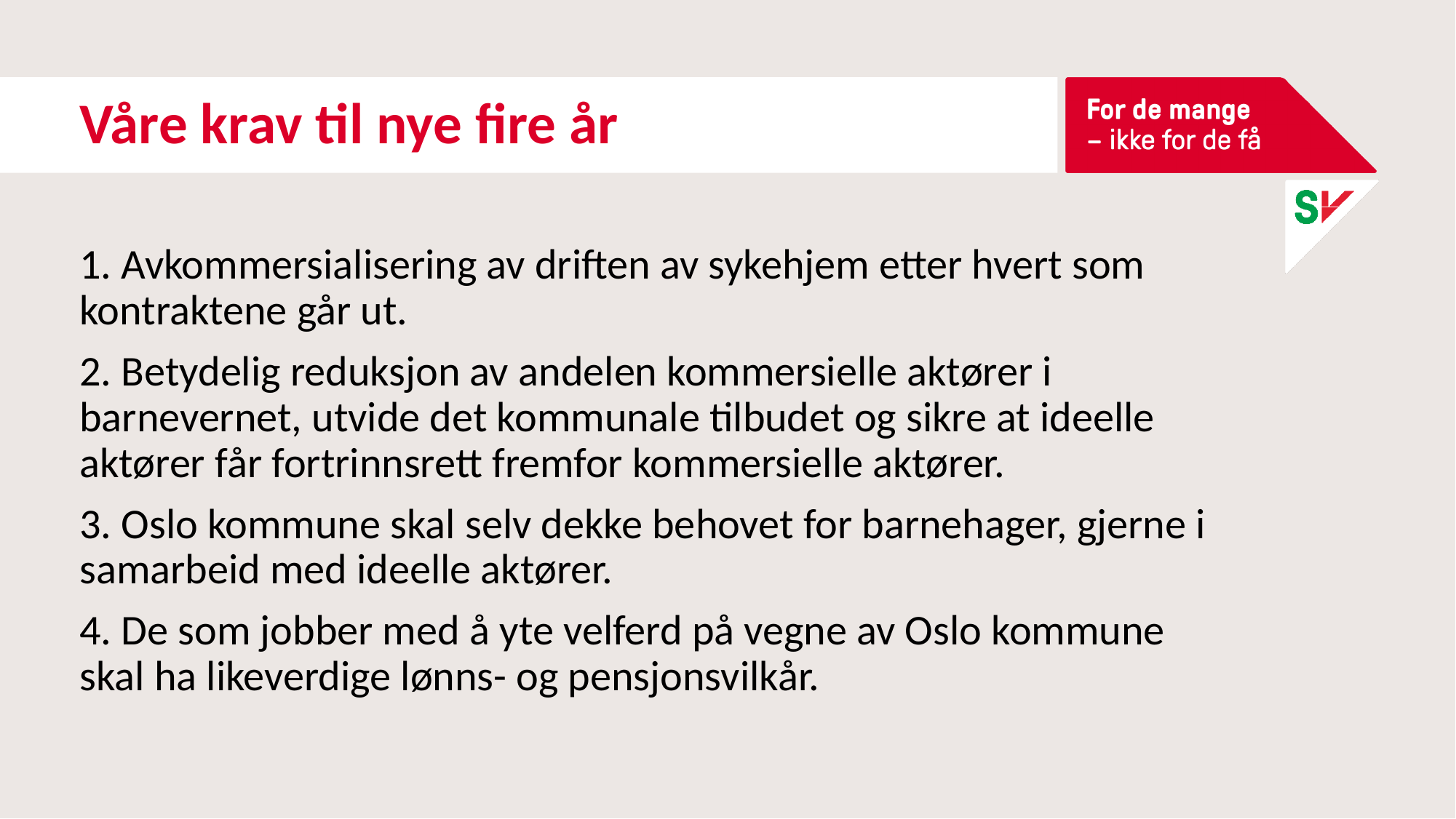

# Våre krav til nye fire år
1. Avkommersialisering av driften av sykehjem etter hvert som kontraktene går ut.
2. Betydelig reduksjon av andelen kommersielle aktører i barnevernet, utvide det kommunale tilbudet og sikre at ideelle aktører får fortrinnsrett fremfor kommersielle aktører.
3. Oslo kommune skal selv dekke behovet for barnehager, gjerne i samarbeid med ideelle aktører.
4. De som jobber med å yte velferd på vegne av Oslo kommune skal ha likeverdige lønns- og pensjonsvilkår.